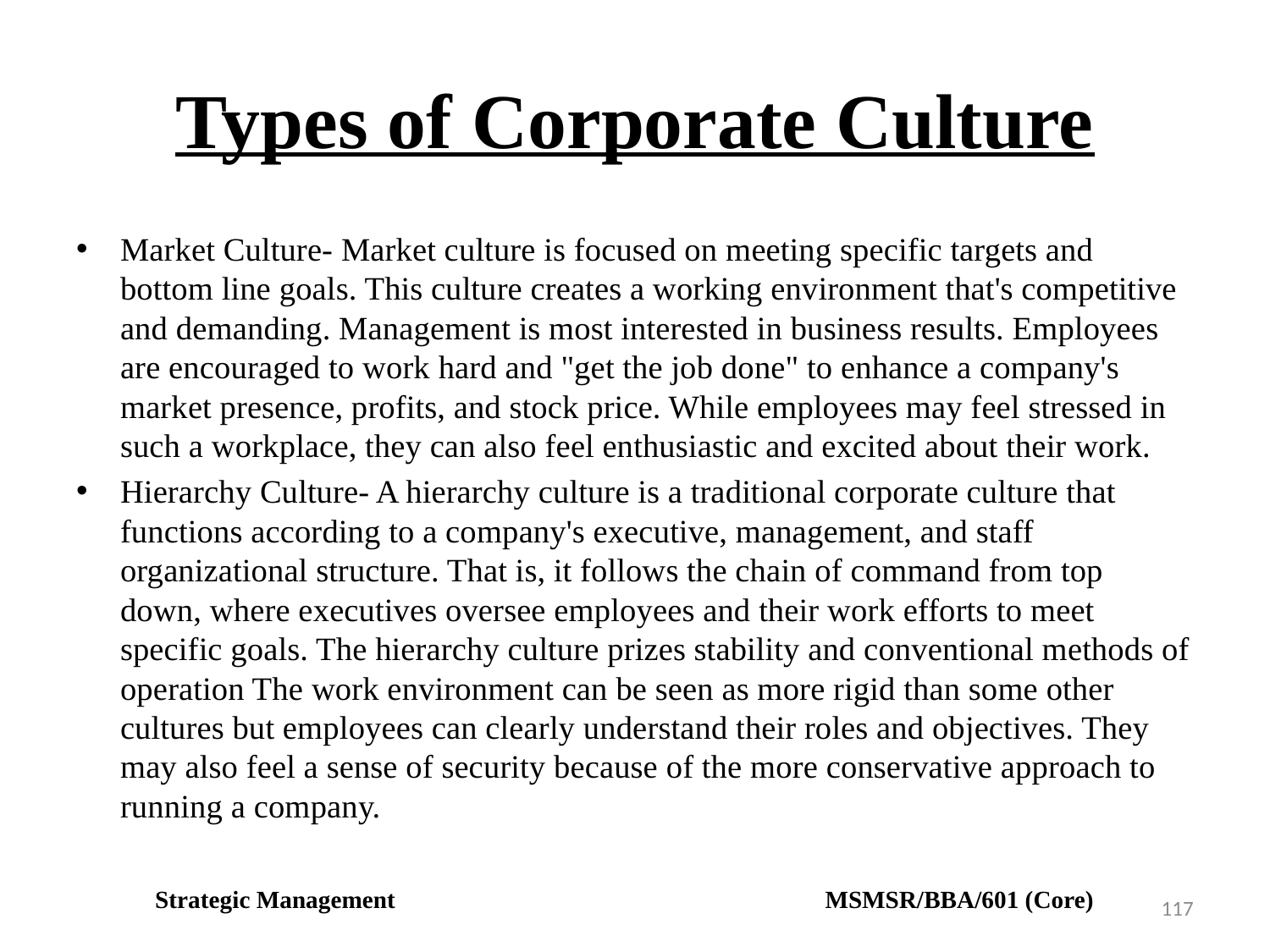

# Types of Corporate Culture
Market Culture- Market culture is focused on meeting specific targets and bottom line goals. This culture creates a working environment that's competitive and demanding. Management is most interested in business results. Employees are encouraged to work hard and "get the job done" to enhance a company's market presence, profits, and stock price. While employees may feel stressed in such a workplace, they can also feel enthusiastic and excited about their work.
Hierarchy Culture- A hierarchy culture is a traditional corporate culture that functions according to a company's executive, management, and staff organizational structure. That is, it follows the chain of command from top down, where executives oversee employees and their work efforts to meet specific goals. The hierarchy culture prizes stability and conventional methods of operation The work environment can be seen as more rigid than some other cultures but employees can clearly understand their roles and objectives. They may also feel a sense of security because of the more conservative approach to running a company.

Strategic Management                                                                      MSMSR/BBA/601 (Core)
117